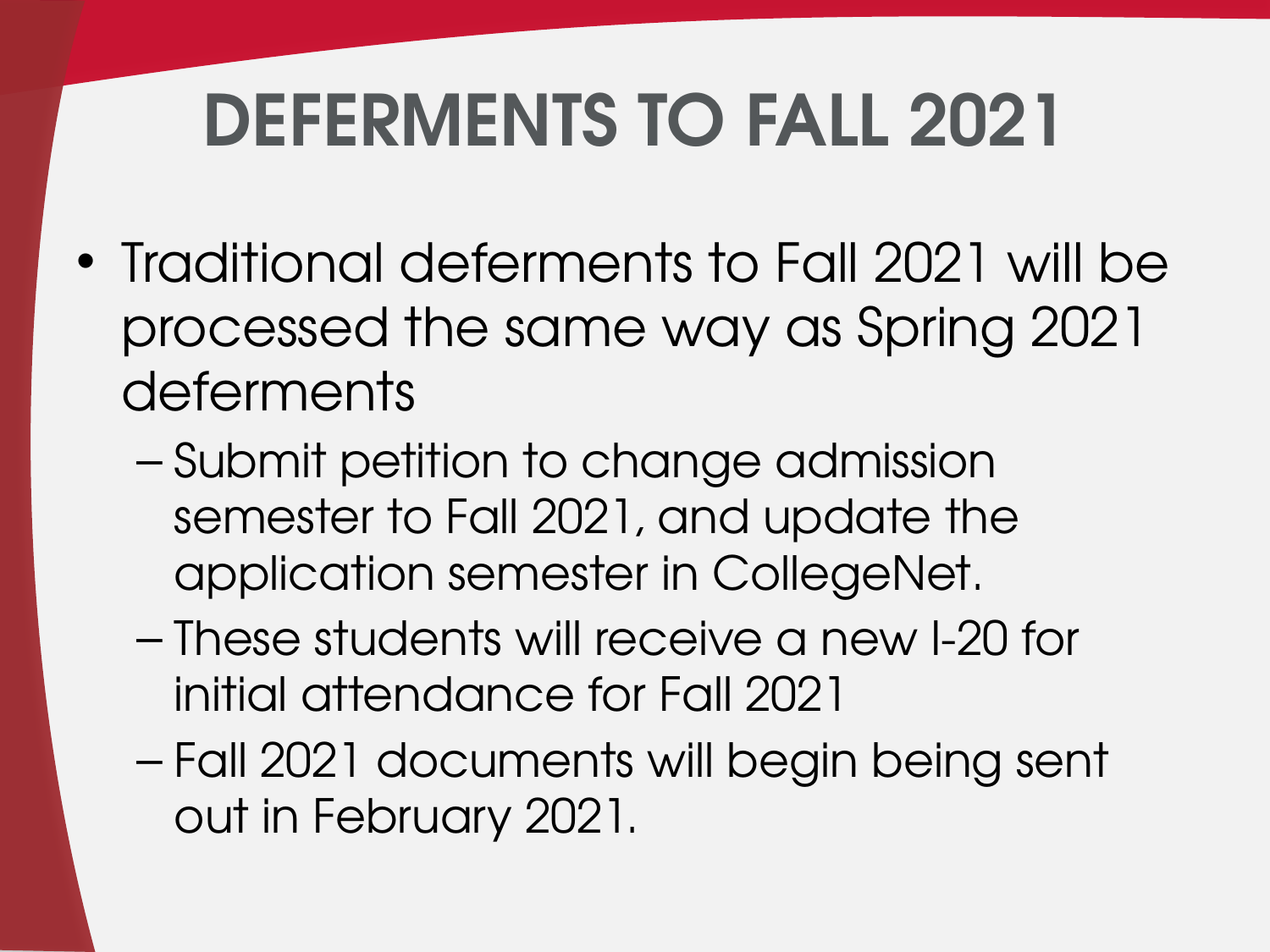

# Deferments to Fall 2021
Traditional deferments to Fall 2021 will be processed the same way as Spring 2021 deferments
Submit petition to change admission semester to Fall 2021, and update the application semester in CollegeNet.
These students will receive a new I-20 for initial attendance for Fall 2021
Fall 2021 documents will begin being sent out in February 2021.